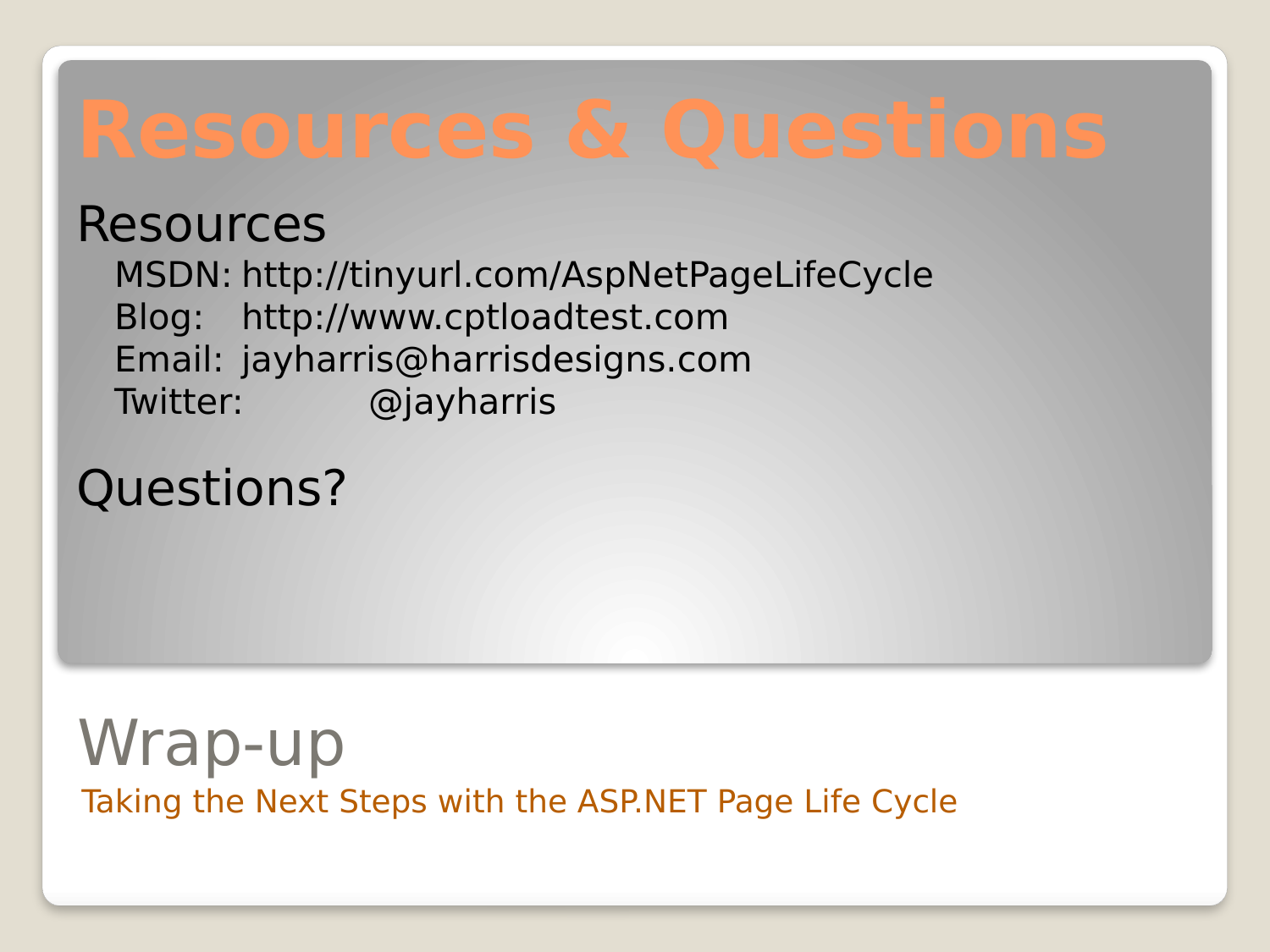

Resources & Questions
Resources
MSDN:	http://tinyurl.com/AspNetPageLifeCycle
Blog:	http://www.cptloadtest.com
Email:	jayharris@harrisdesigns.com
Twitter:	@jayharris
Questions?
# Wrap-up
Taking the Next Steps with the ASP.NET Page Life Cycle